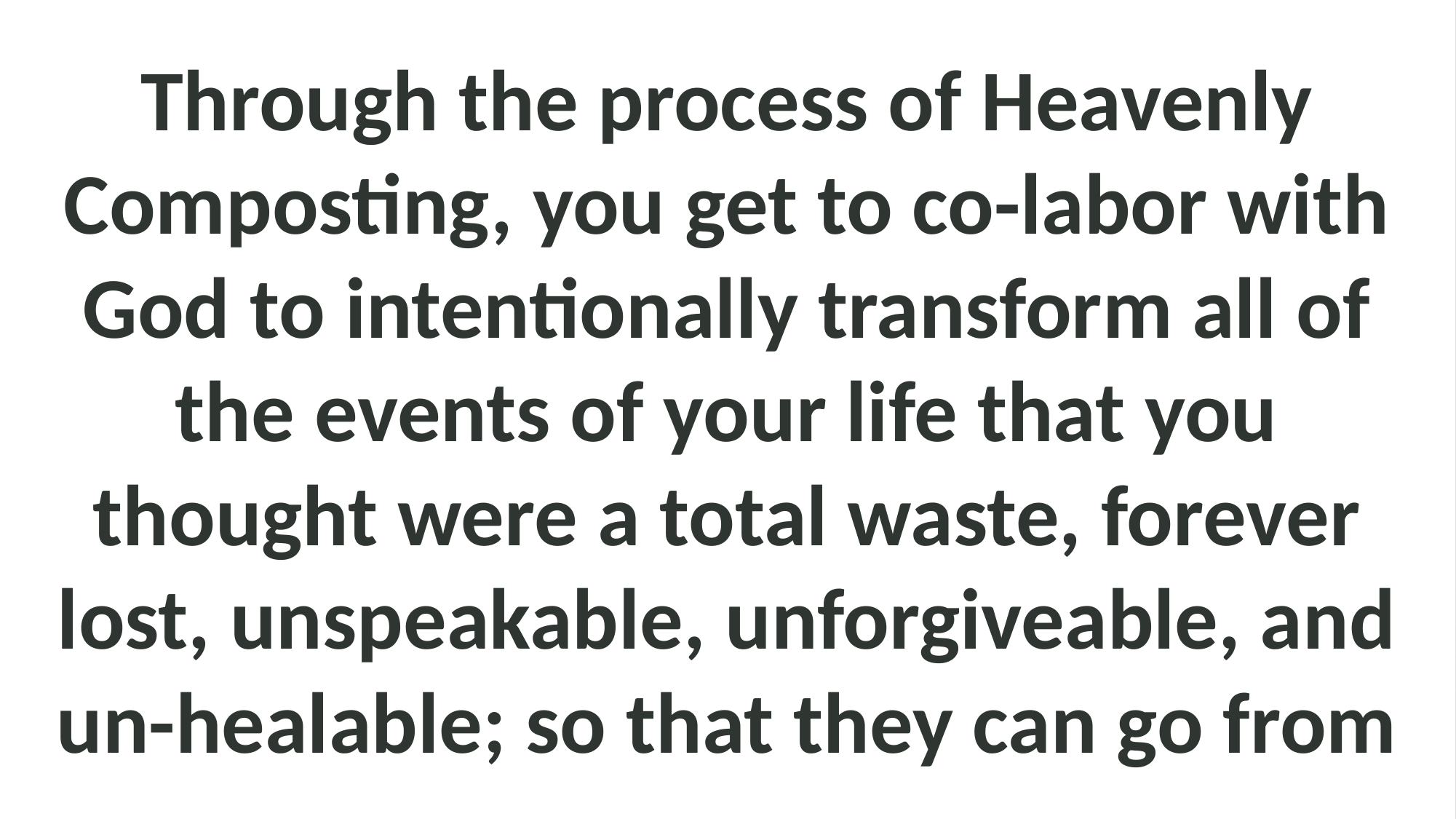

Through the process of Heavenly Composting, you get to co-labor with God to intentionally transform all of the events of your life that you thought were a total waste, forever lost, unspeakable, unforgiveable, and un-healable; so that they can go from